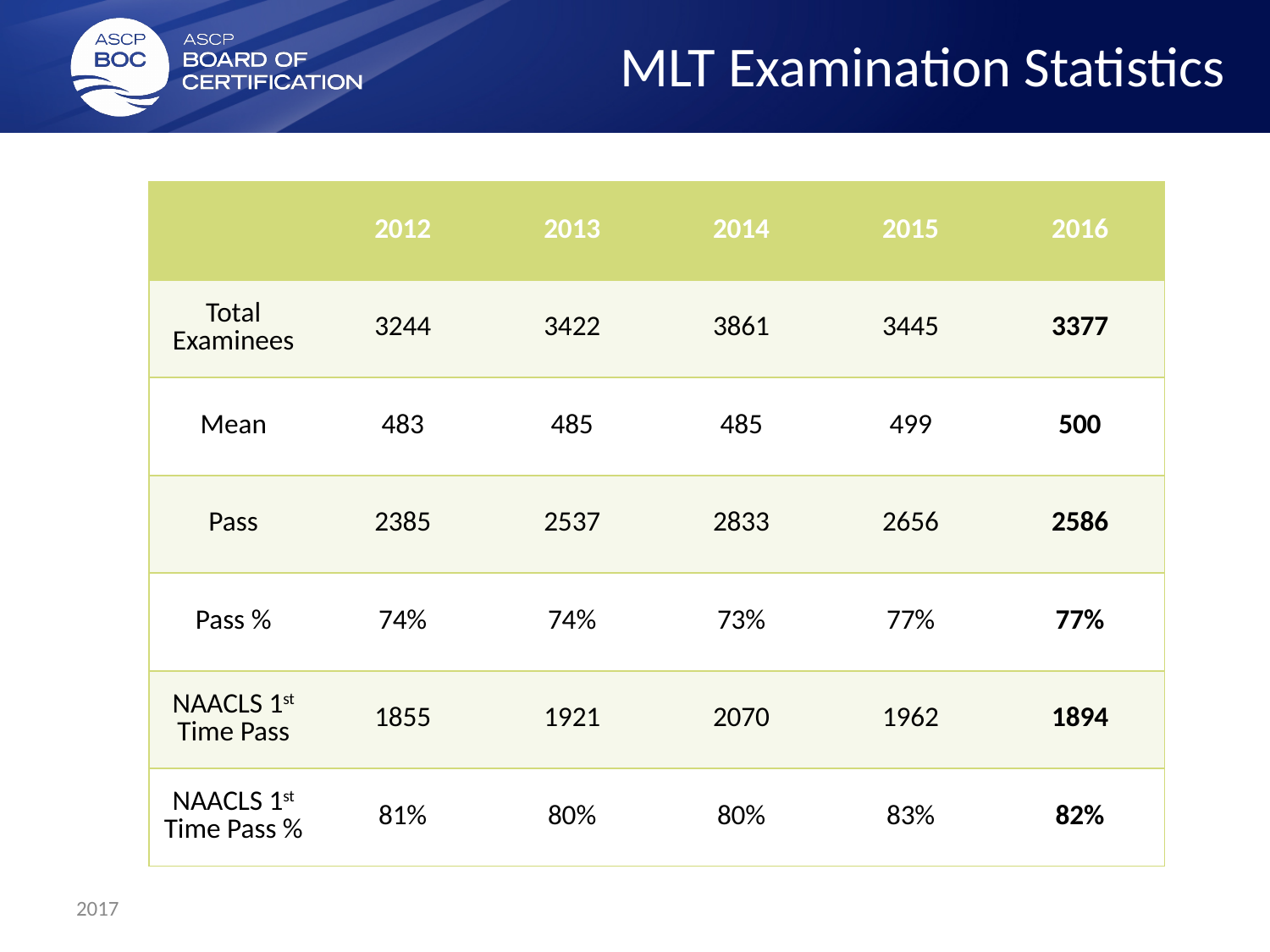

# MLT Examination Statistics
|  | 2012 | 2013 | 2014 | 2015 | 2016 |
| --- | --- | --- | --- | --- | --- |
| Total Examinees | 3244 | 3422 | 3861 | 3445 | 3377 |
| Mean | 483 | 485 | 485 | 499 | 500 |
| Pass | 2385 | 2537 | 2833 | 2656 | 2586 |
| Pass % | 74% | 74% | 73% | 77% | 77% |
| NAACLS 1st Time Pass | 1855 | 1921 | 2070 | 1962 | 1894 |
| NAACLS 1st Time Pass % | 81% | 80% | 80% | 83% | 82% |
2017